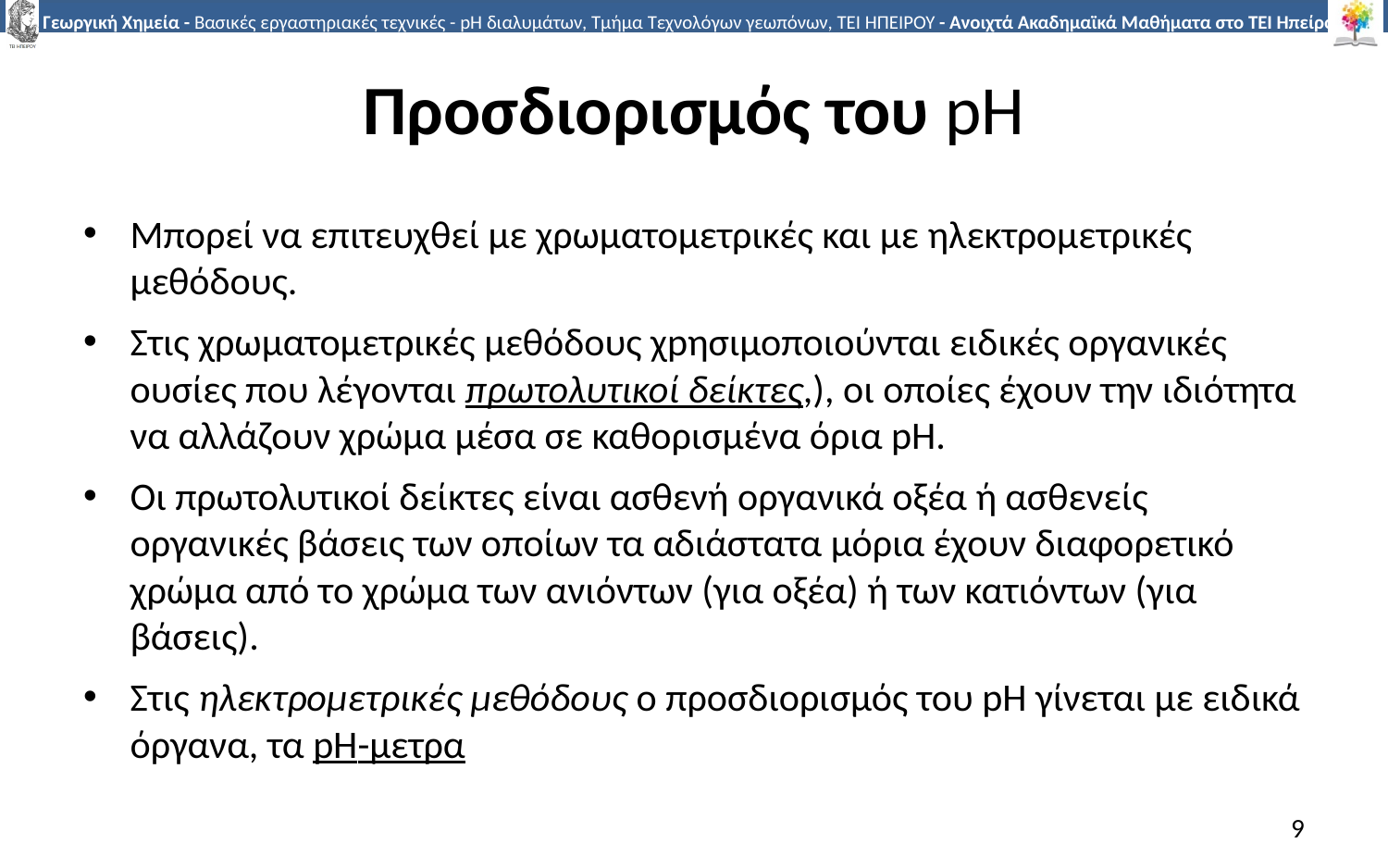

# Προσδιορισμός του pH
Μπορεί να επιτευχθεί με χρωματομετρικές και με ηλεκτρομετρικές μεθόδους.
Στις χρωματομετρικές μεθόδους χpησιμοποιούνται ειδικές οργανικές ουσίες που λέγονται πρωτολυτικοί δείκτες,), οι οποίες έχουν την ιδιότητα να αλλάζουν χρώμα μέσα σε καθορισμένα όρια pH.
Οι πρωτολυτικοί δείκτες είναι ασθενή οργανικά οξέα ή ασθενείς οργανικές βάσεις των οποίων τα αδιάστατα μόρια έχουν διαφορετικό χρώμα από το χρώμα των ανιόντων (για οξέα) ή των κατιόντων (για βάσεις).
Στις ηλεκτρομετρικές μεθόδους ο προσδιορισμός του pH γίνεται με ειδικά όργανα, τα pH-μετρα
9